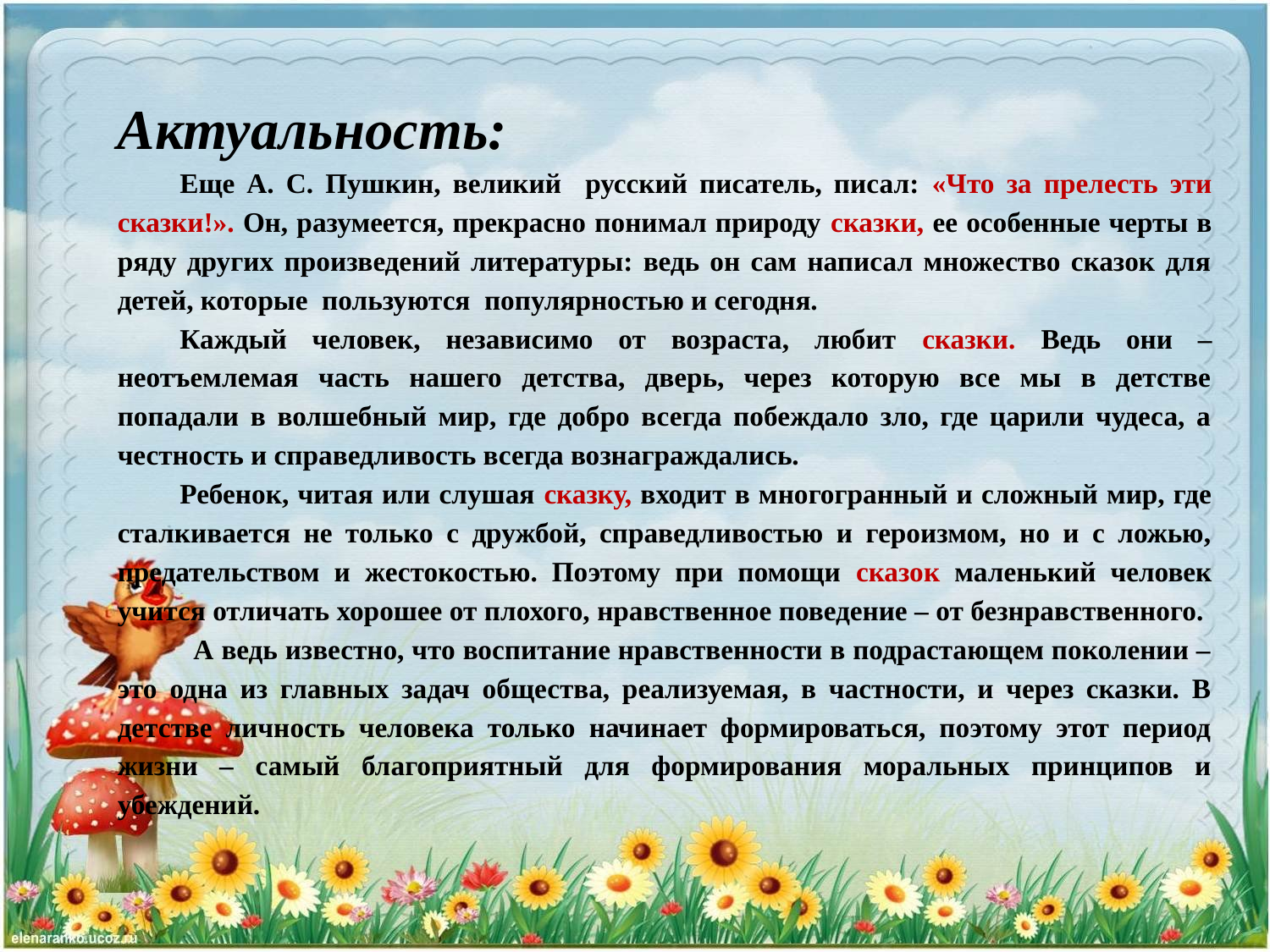

Актуальность:
Еще А. С. Пушкин, великий  русский писатель, писал: «Что за прелесть эти сказки!». Он, разумеется, прекрасно понимал природу сказки, ее особенные черты в ряду других произведений литературы: ведь он сам написал множество сказок для детей, которые  пользуются  популярностью и сегодня.
Каждый человек, независимо от возраста, любит сказки. Ведь они – неотъемлемая часть нашего детства, дверь, через которую все мы в детстве попадали в волшебный мир, где добро всегда побеждало зло, где царили чудеса, а честность и справедливость всегда вознаграждались.
Ребенок, читая или слушая сказку, входит в многогранный и сложный мир, где сталкивается не только с дружбой, справедливостью и героизмом, но и с ложью, предательством и жестокостью. Поэтому при помощи сказок маленький человек учится отличать хорошее от плохого, нравственное поведение – от безнравственного.            А ведь известно, что воспитание нравственности в подрастающем поколении – это одна из главных задач общества, реализуемая, в частности, и через сказки. В детстве личность человека только начинает формироваться, поэтому этот период жизни – самый благоприятный для формирования моральных принципов и убеждений.